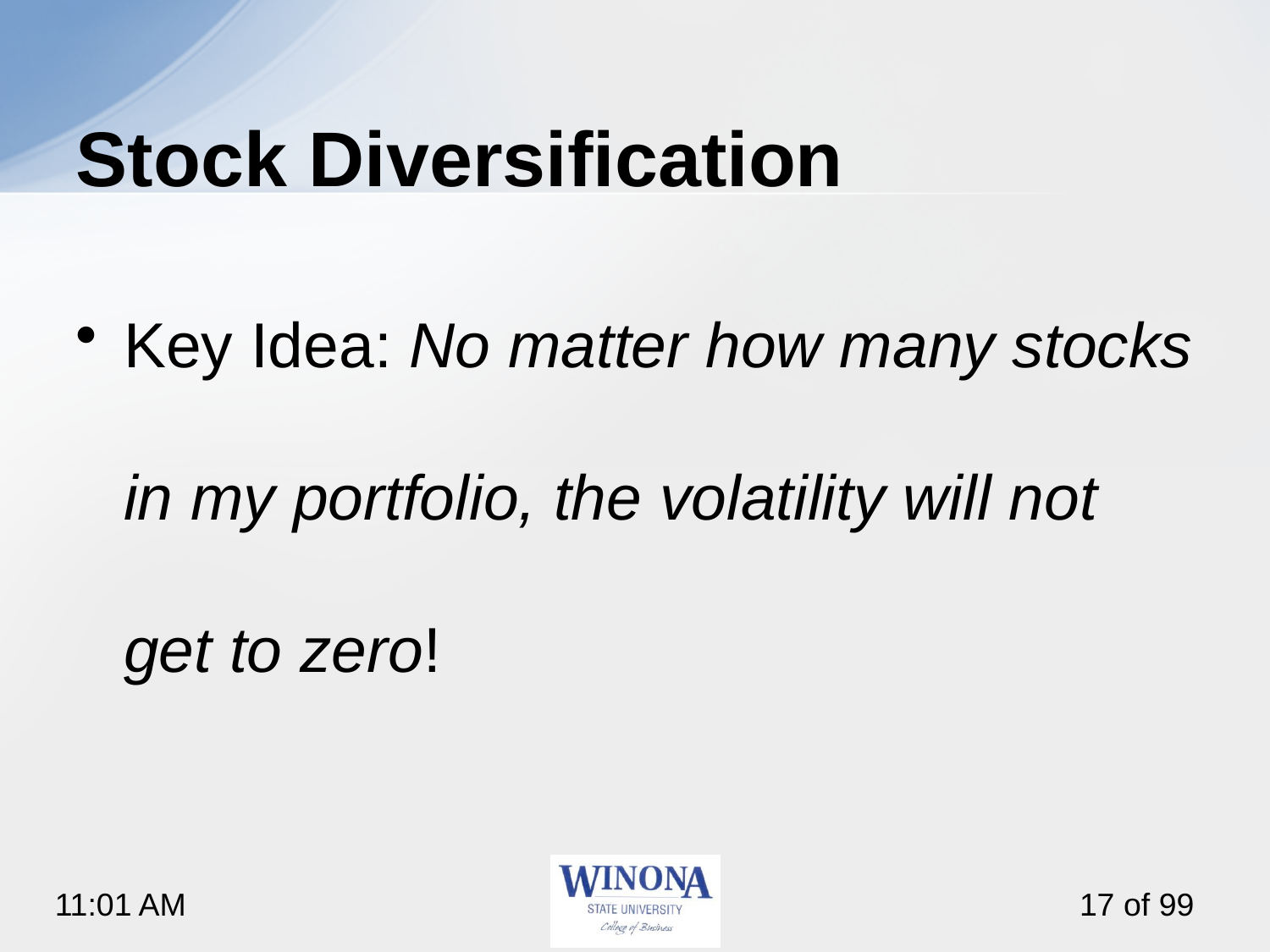

# Stock Diversification
Key Idea: No matter how many stocks in my portfolio, the volatility will not get to zero!